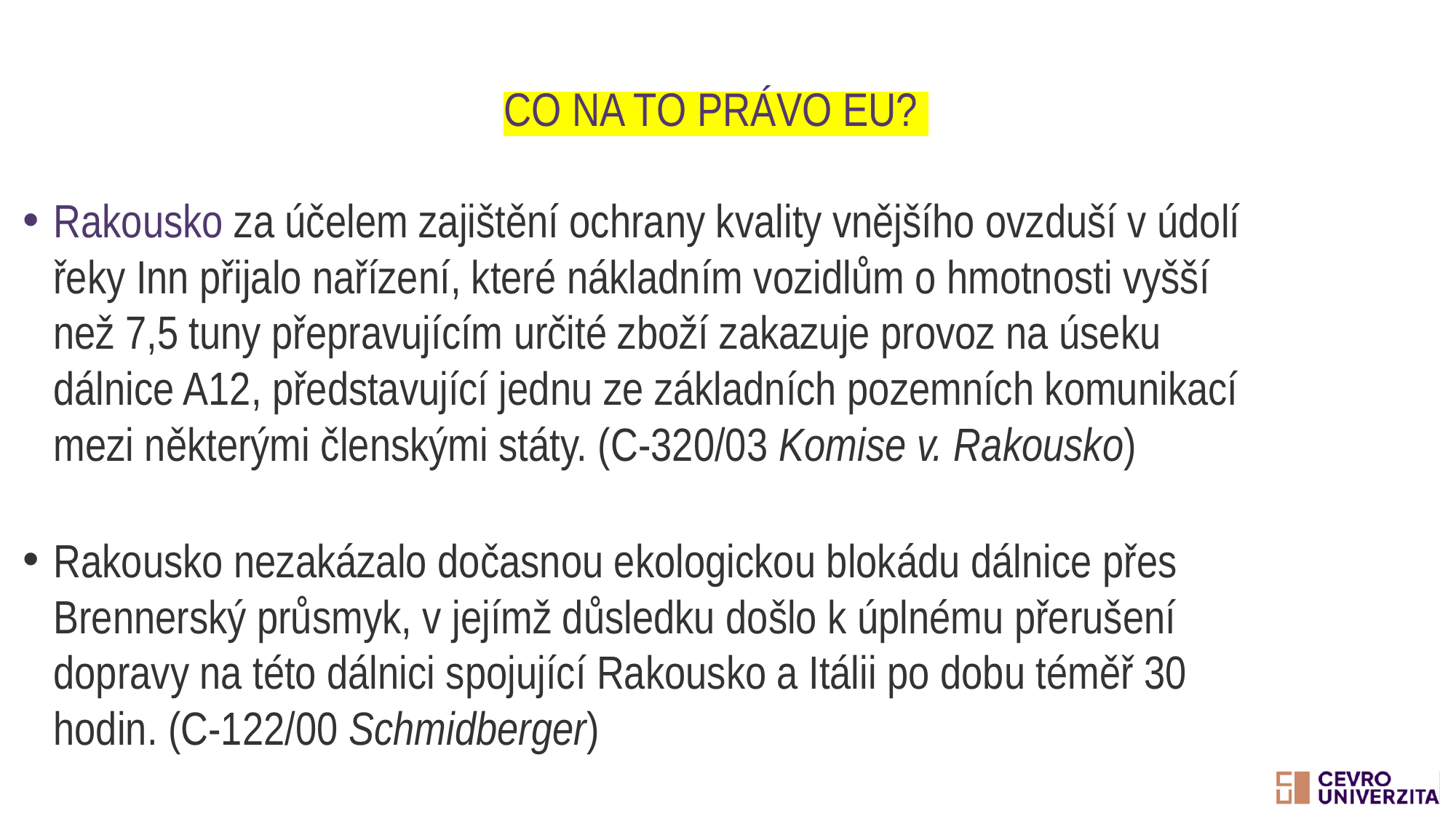

# Co na to právo EU?
Rakousko za účelem zajištění ochrany kvality vnějšího ovzduší v údolí řeky Inn přijalo nařízení, které nákladním vozidlům o hmotnosti vyšší než 7,5 tuny přepravujícím určité zboží zakazuje provoz na úseku dálnice A12, představující jednu ze základních pozemních komunikací mezi některými členskými státy. (C-320/03 Komise v. Rakousko)

Rakousko nezakázalo dočasnou ekologickou blokádu dálnice přes Brennerský průsmyk, v jejímž důsledku došlo k úplnému přerušení dopravy na této dálnici spojující Rakousko a Itálii po dobu téměř 30 hodin. (C-122/00 Schmidberger)